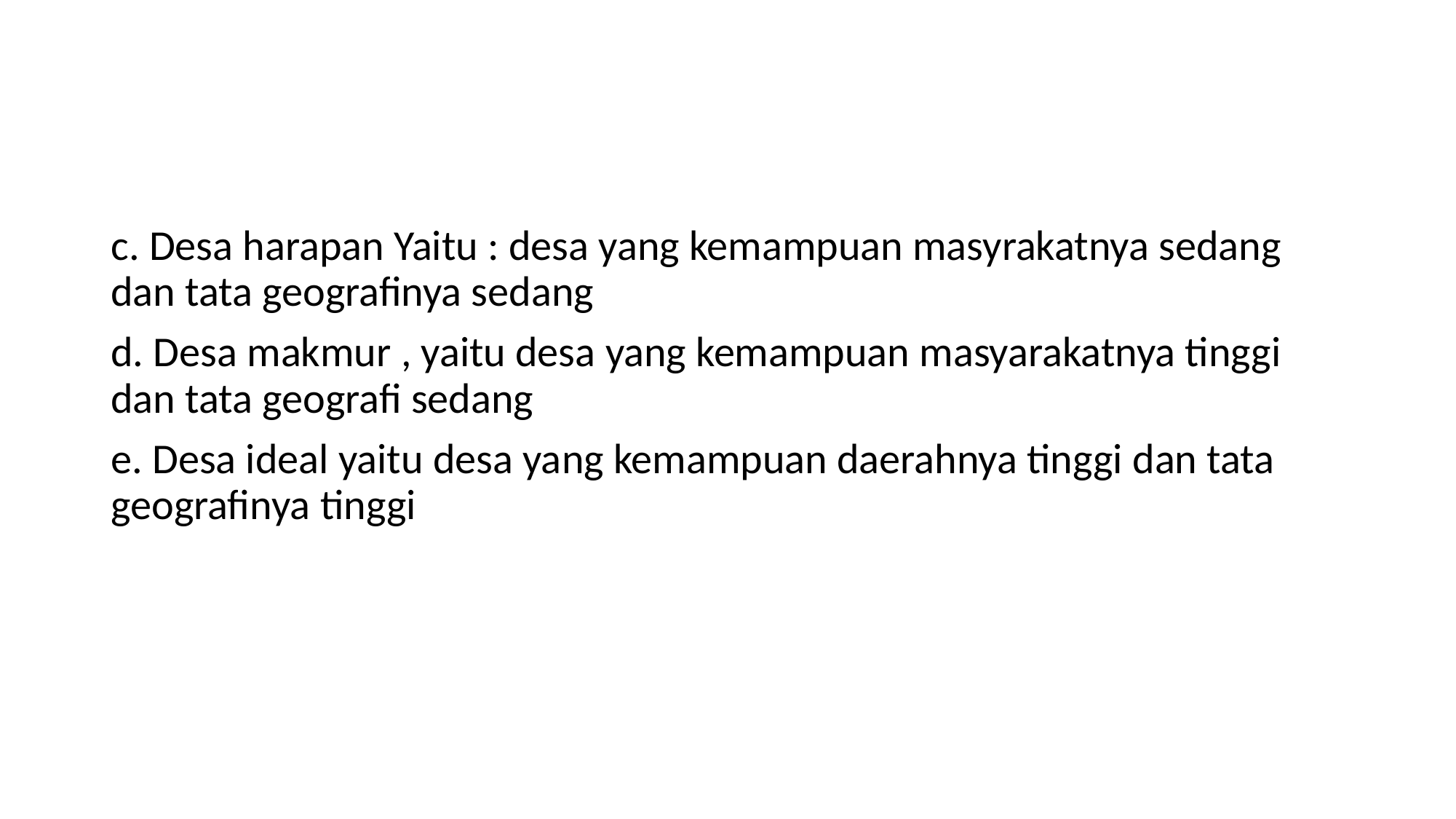

#
c. Desa harapan Yaitu : desa yang kemampuan masyrakatnya sedang   	dan tata geografinya sedang
d. Desa makmur , yaitu desa yang kemampuan masyarakatnya tinggi 	dan tata geografi sedang
e. Desa ideal yaitu desa yang kemampuan daerahnya tinggi dan tata 	geografinya tinggi